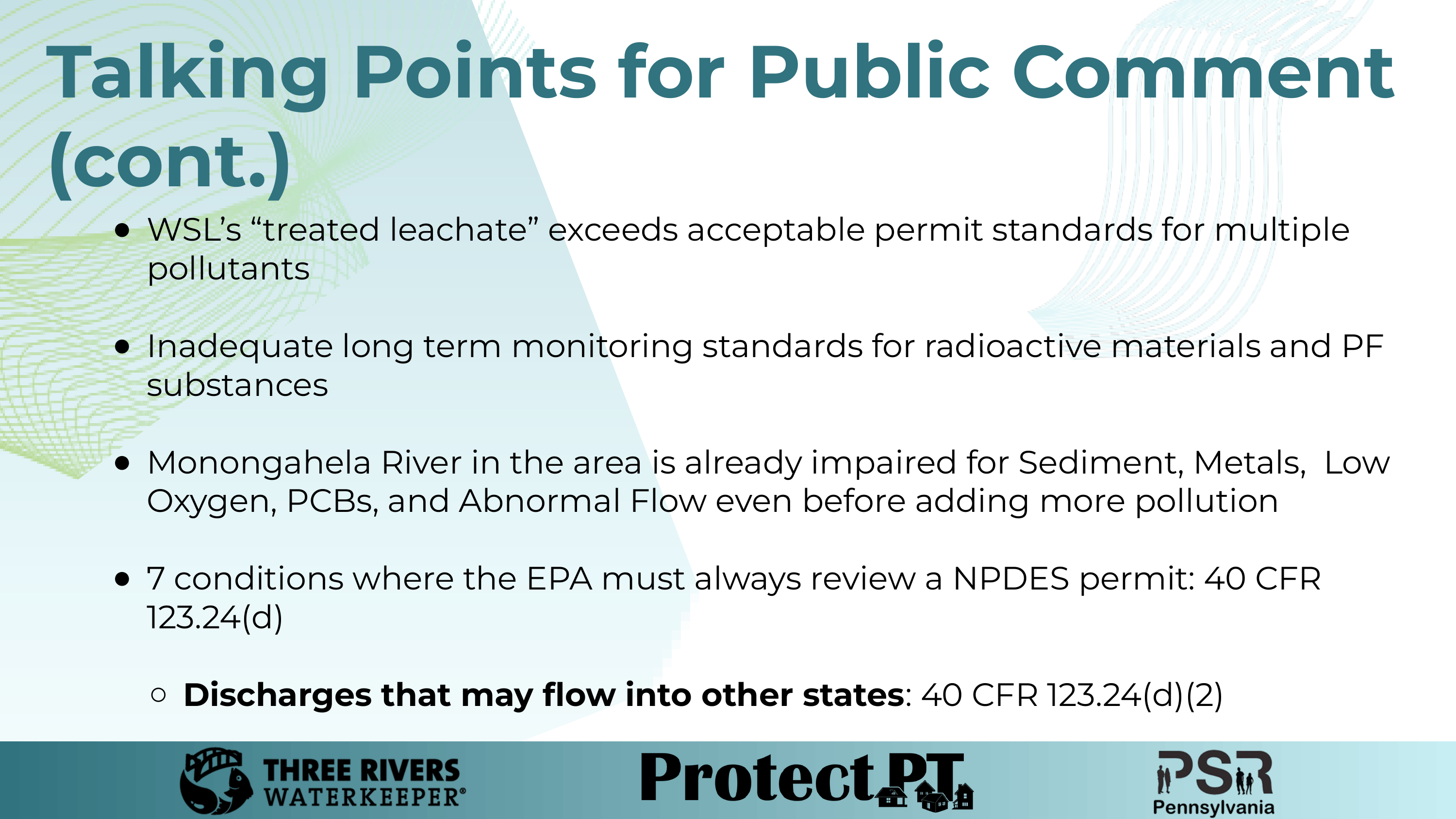

Talking Points for Public Comment (cont.)
WSL’s “treated leachate” exceeds acceptable permit standards for multiple pollutants

Inadequate long term monitoring standards for radioactive materials and PF substances

Monongahela River in the area is already impaired for Sediment, Metals,  Low Oxygen, PCBs, and Abnormal Flow even before adding more pollution

7 conditions where the EPA must always review a NPDES permit: 40 CFR 123.24(d)

Discharges that may flow into other states: 40 CFR 123.24(d)(2)